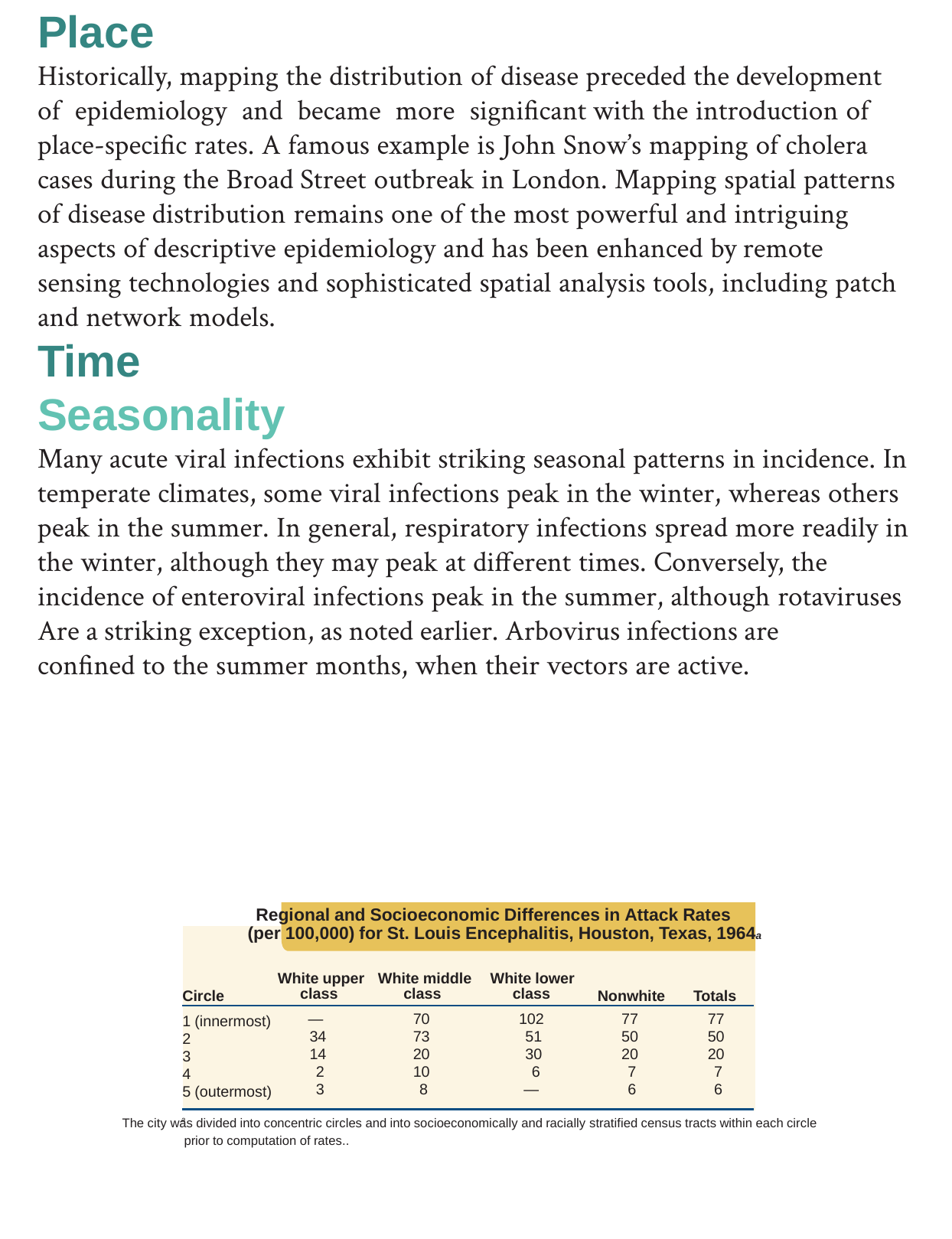

Place
Historically, mapping the distribution of disease preceded the development  of  epidemiology  and  became  more  significant with the introduction of place-specific rates. A famous example is John Snow’s mapping of cholera cases during the Broad Street outbreak in London. Mapping spatial patterns of disease distribution remains one of the most powerful and intriguing
aspects of descriptive epidemiology and has been enhanced by remote sensing technologies and sophisticated spatial analysis tools, including patch and network models.
Time
Seasonality
Many acute viral infections exhibit striking seasonal patterns in incidence. In temperate climates, some viral infections peak in the winter, whereas others peak in the summer. In general, respiratory infections spread more readily in the winter, although they may peak at different times. Conversely, the incidence of enteroviral infections peak in the summer, although rotaviruses
Are a striking exception, as noted earlier. Arbovirus infections are
confined to the summer months, when their vectors are active.

324

TABLE 12.10    Regional and Socioeconomic Differences in Attack Rates
	(per 100,000) for St. Louis Encephalitis, Houston, Texas, 1964a

White upper
	class
		—
			34
			14
				2
				3
White middle
	class
		70
		73
		20
		10
			8
White lower
	class
		102
				51
				30
					6
			—
Circle
1 (innermost)
2
3
4
5 (outermost)
Nonwhite
	77
	50
	20
		7
		6
Totals
	77
	50
	20
		7
		6

The city was divided into concentric circles and into socioeconomically and racially stratified census tracts within each circle
a
prior to computation of rates..